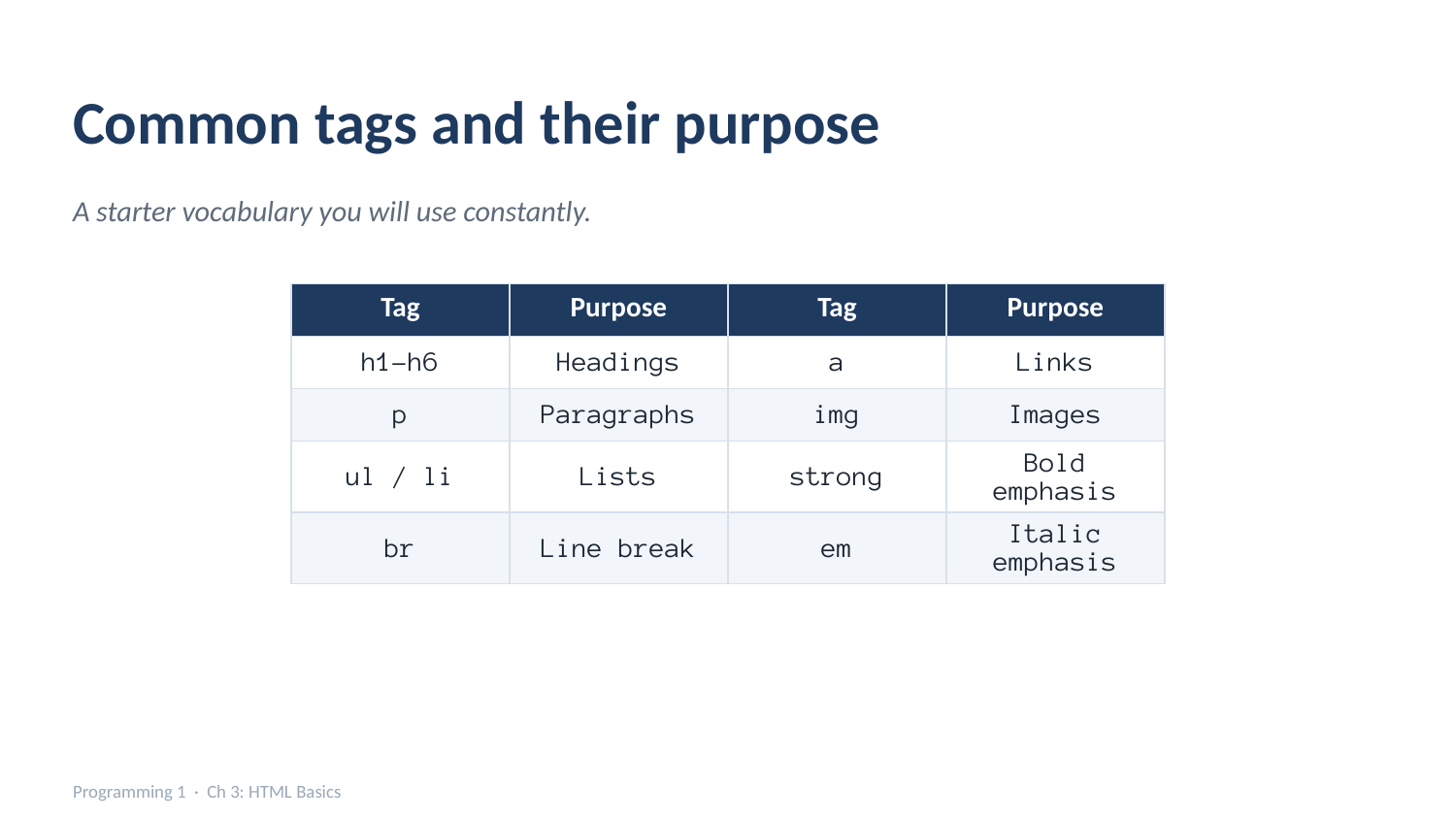

Common tags and their purpose
A starter vocabulary you will use constantly.
| Tag | Purpose | Tag | Purpose |
| --- | --- | --- | --- |
| h1-h6 | Headings | a | Links |
| p | Paragraphs | img | Images |
| ul / li | Lists | strong | Bold emphasis |
| br | Line break | em | Italic emphasis |
Programming 1  ·  Ch 3: HTML Basics